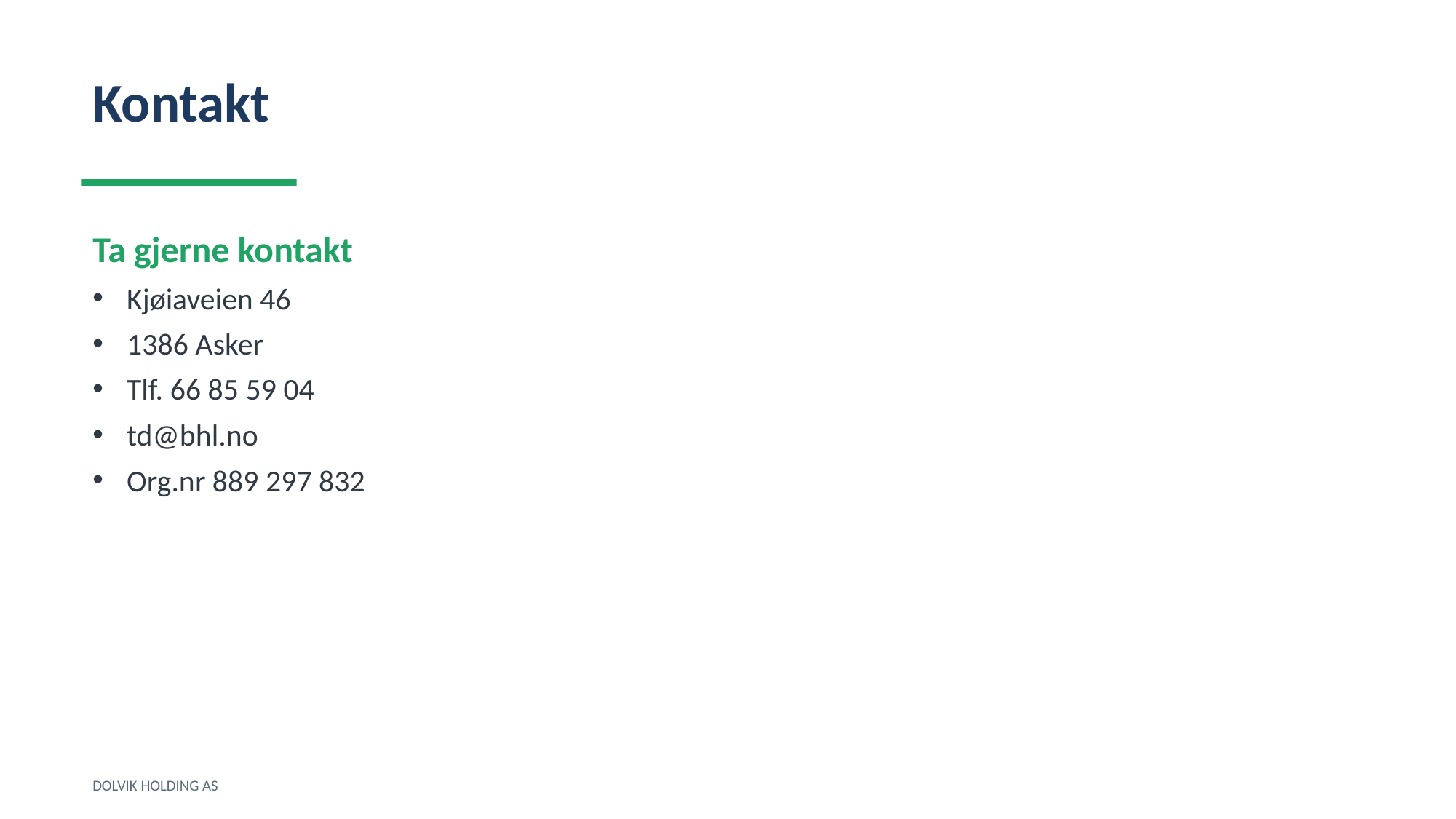

Kontakt

Ta gjerne kontakt
Kjøiaveien 46
1386 Asker
Tlf. 66 85 59 04
td@bhl.no
Org.nr 889 297 832
DOLVIK HOLDING AS